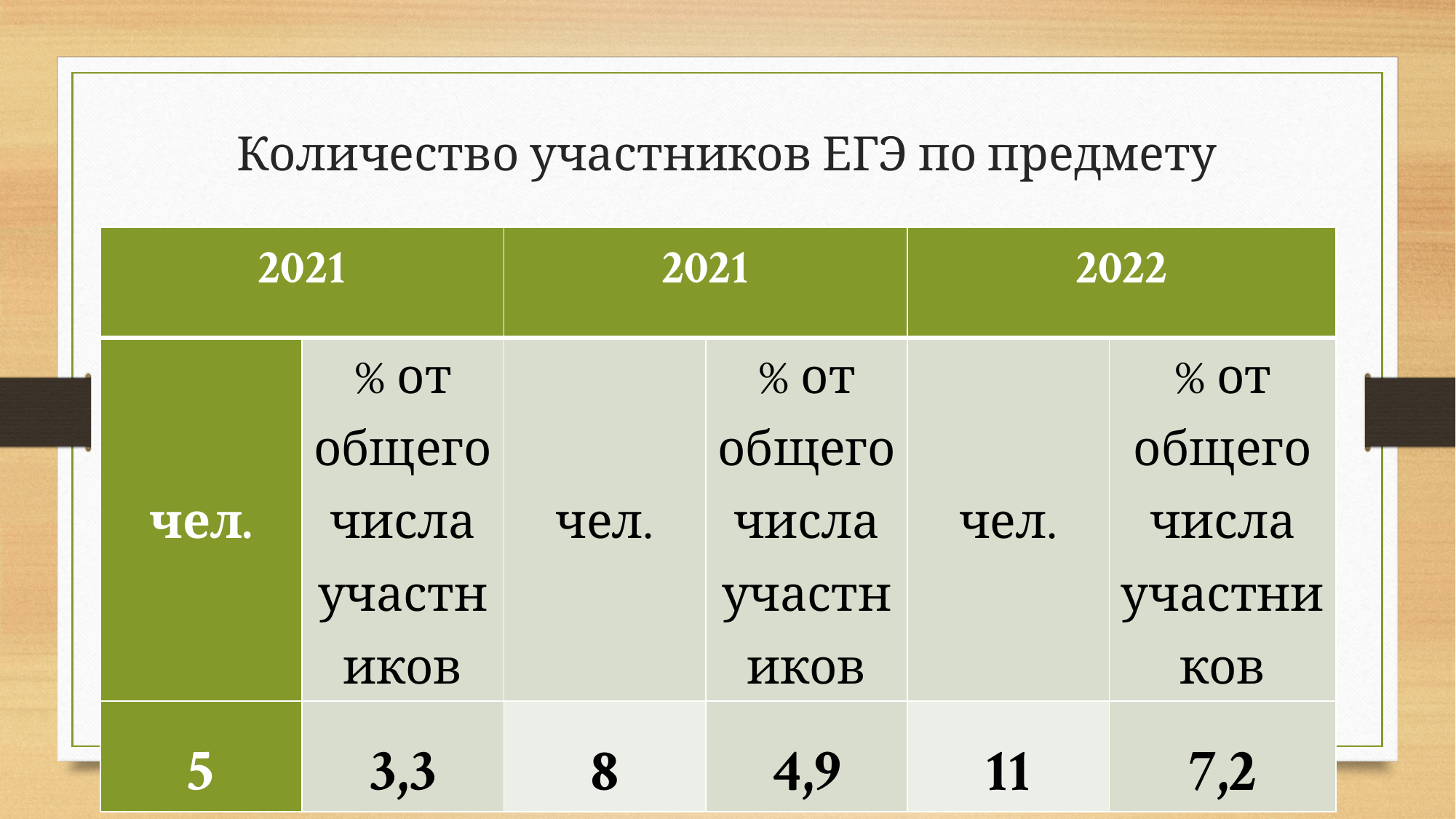

# Количество участников ЕГЭ по предмету
| 2021 |  | 2021 |  | 2022 |  |
| --- | --- | --- | --- | --- | --- |
| чел. | % от общего числа участников | чел. | % от общего числа участников | чел. | % от общего числа участников |
| 5 | 3,3 | 8 | 4,9 | 11 | 7,2 |